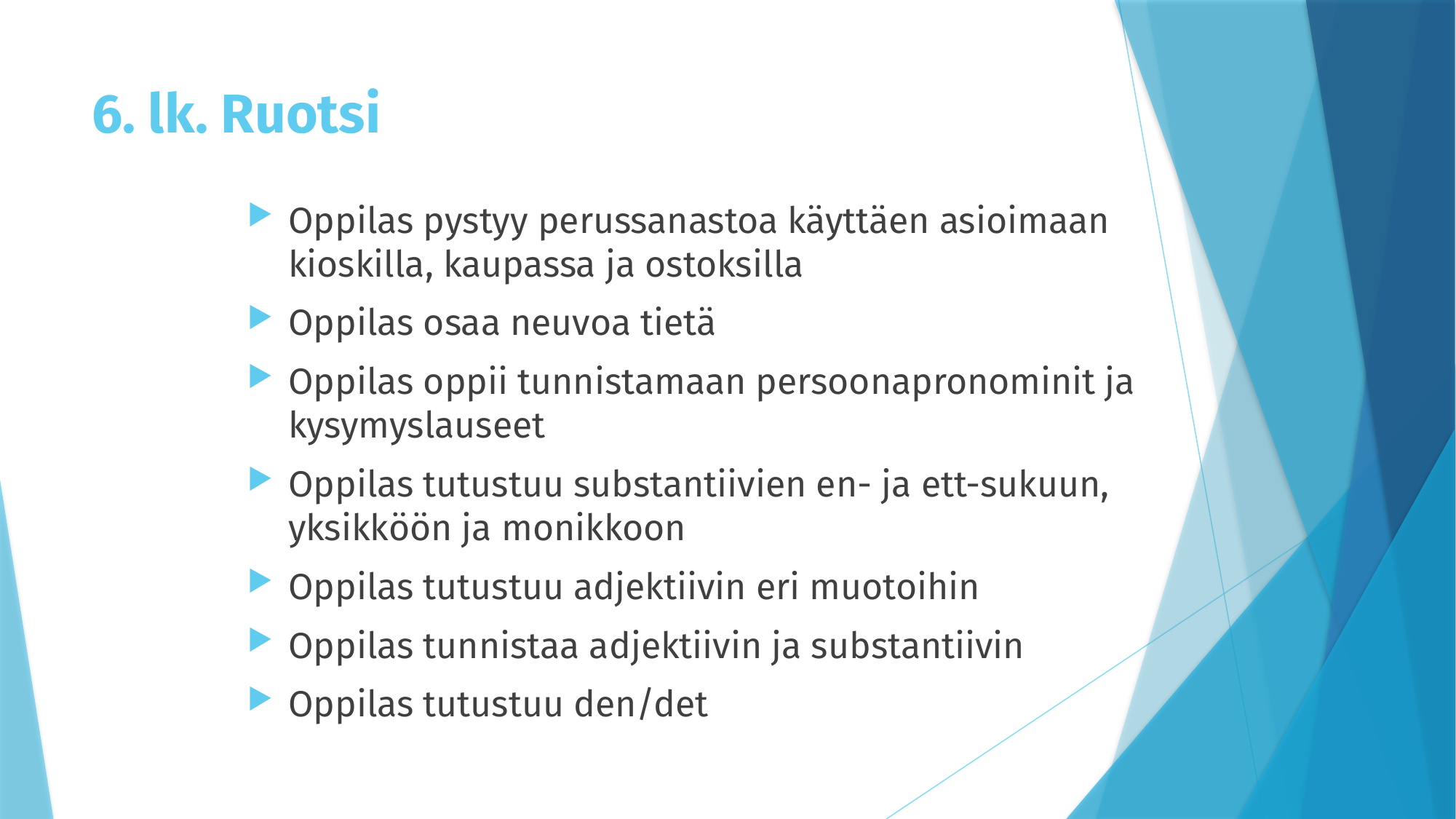

# 6. lk. Ruotsi
Oppilas pystyy perussanastoa käyttäen asioimaan kioskilla, kaupassa ja ostoksilla
Oppilas osaa neuvoa tietä
Oppilas oppii tunnistamaan persoonapronominit ja kysymyslauseet
Oppilas tutustuu substantiivien en- ja ett-sukuun, yksikköön ja monikkoon
Oppilas tutustuu adjektiivin eri muotoihin
Oppilas tunnistaa adjektiivin ja substantiivin
Oppilas tutustuu den/det